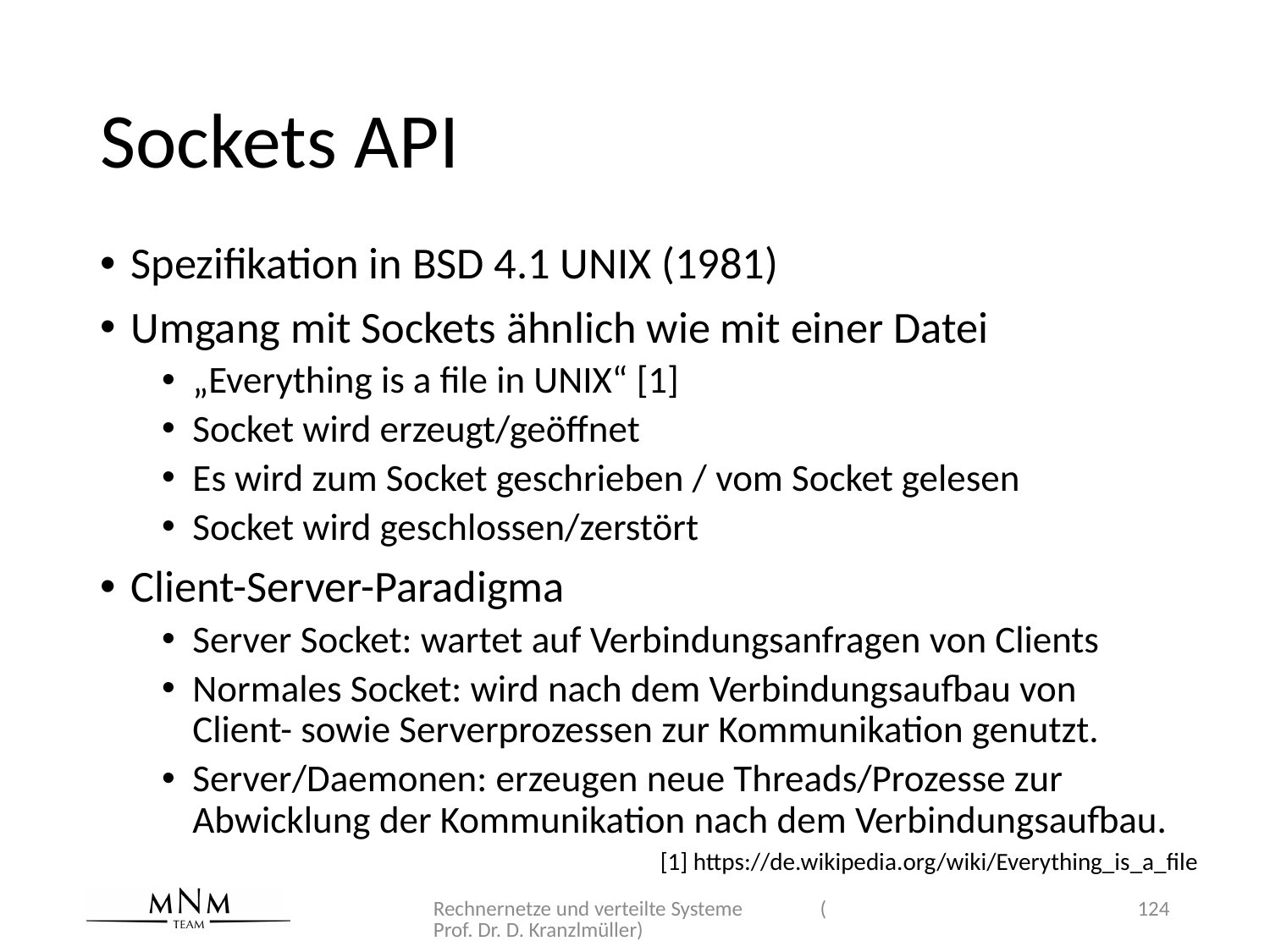

# Sockets API
Spezifikation in BSD 4.1 UNIX (1981)
Umgang mit Sockets ähnlich wie mit einer Datei
„Everything is a file in UNIX“ [1]
Socket wird erzeugt/geöffnet
Es wird zum Socket geschrieben / vom Socket gelesen
Socket wird geschlossen/zerstört
Client-Server-Paradigma
Server Socket: wartet auf Verbindungsanfragen von Clients
Normales Socket: wird nach dem Verbindungsaufbau von Client- sowie Serverprozessen zur Kommunikation genutzt.
Server/Daemonen: erzeugen neue Threads/Prozesse zur Abwicklung der Kommunikation nach dem Verbindungsaufbau.
[1] https://de.wikipedia.org/wiki/Everything_is_a_file
Rechnernetze und verteilte Systeme                (Prof. Dr. D. Kranzlmüller)
124